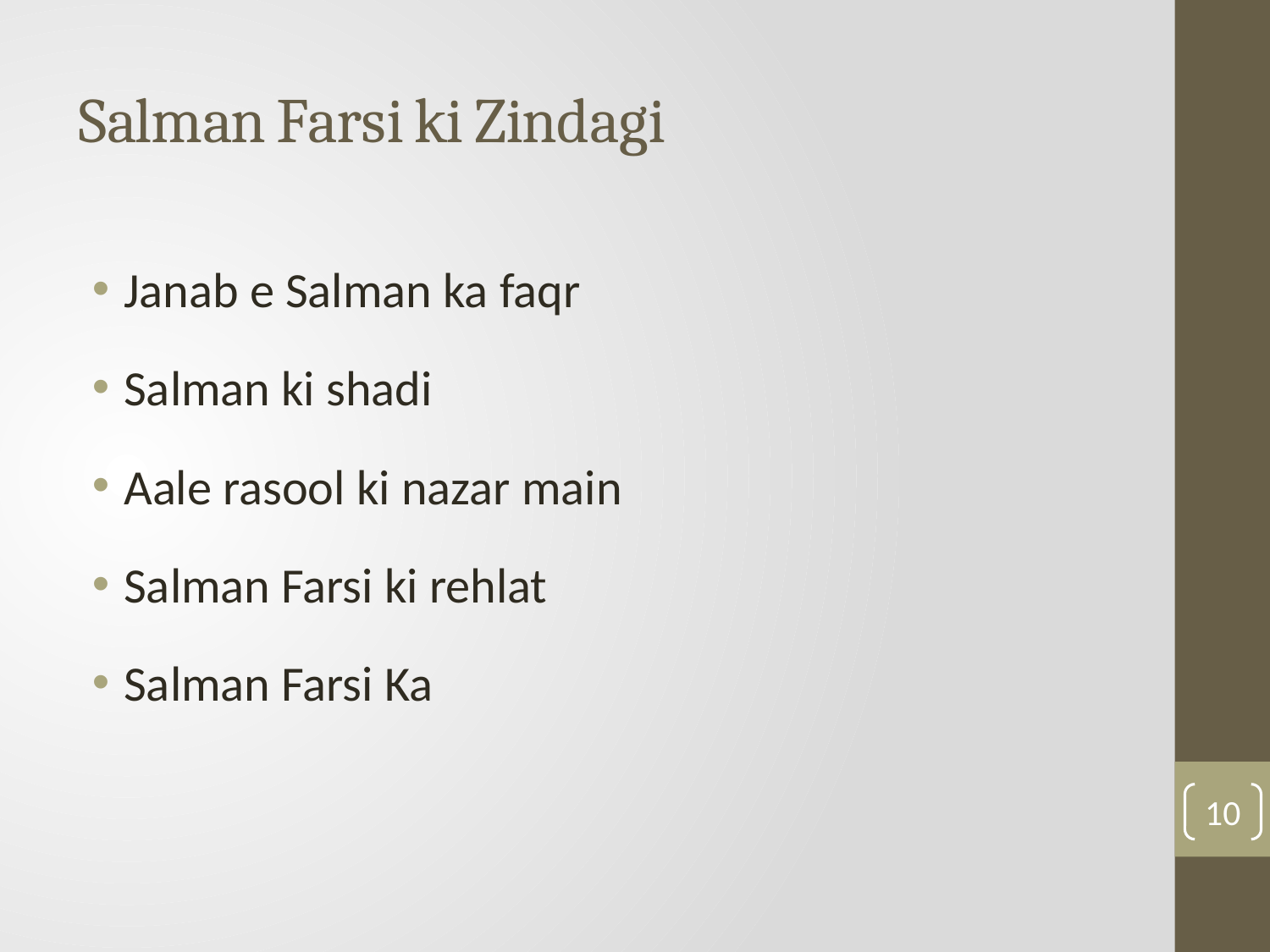

# Salman Farsi ki Zindagi
Janab e Salman ka faqr
Salman ki shadi
Aale rasool ki nazar main
Salman Farsi ki rehlat
Salman Farsi Ka
10